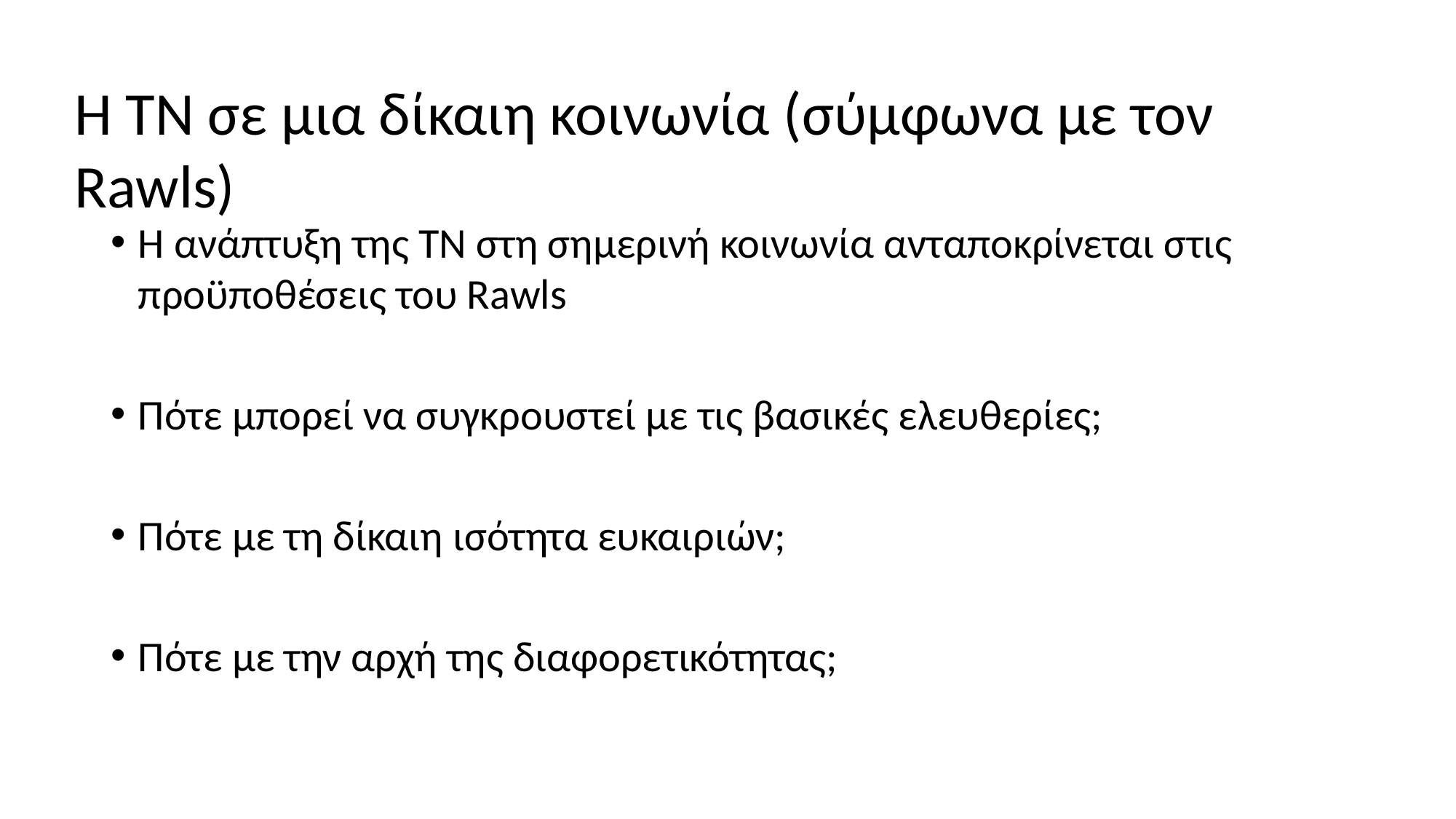

# Η ΤΝ σε μια δίκαιη κοινωνία (σύμφωνα με τον Rawls)
Η ανάπτυξη της ΤΝ στη σημερινή κοινωνία ανταποκρίνεται στις προϋποθέσεις του Rawls

Πότε μπορεί να συγκρουστεί με τις βασικές ελευθερίες;

Πότε με τη δίκαιη ισότητα ευκαιριών;

Πότε με την αρχή της διαφορετικότητας;